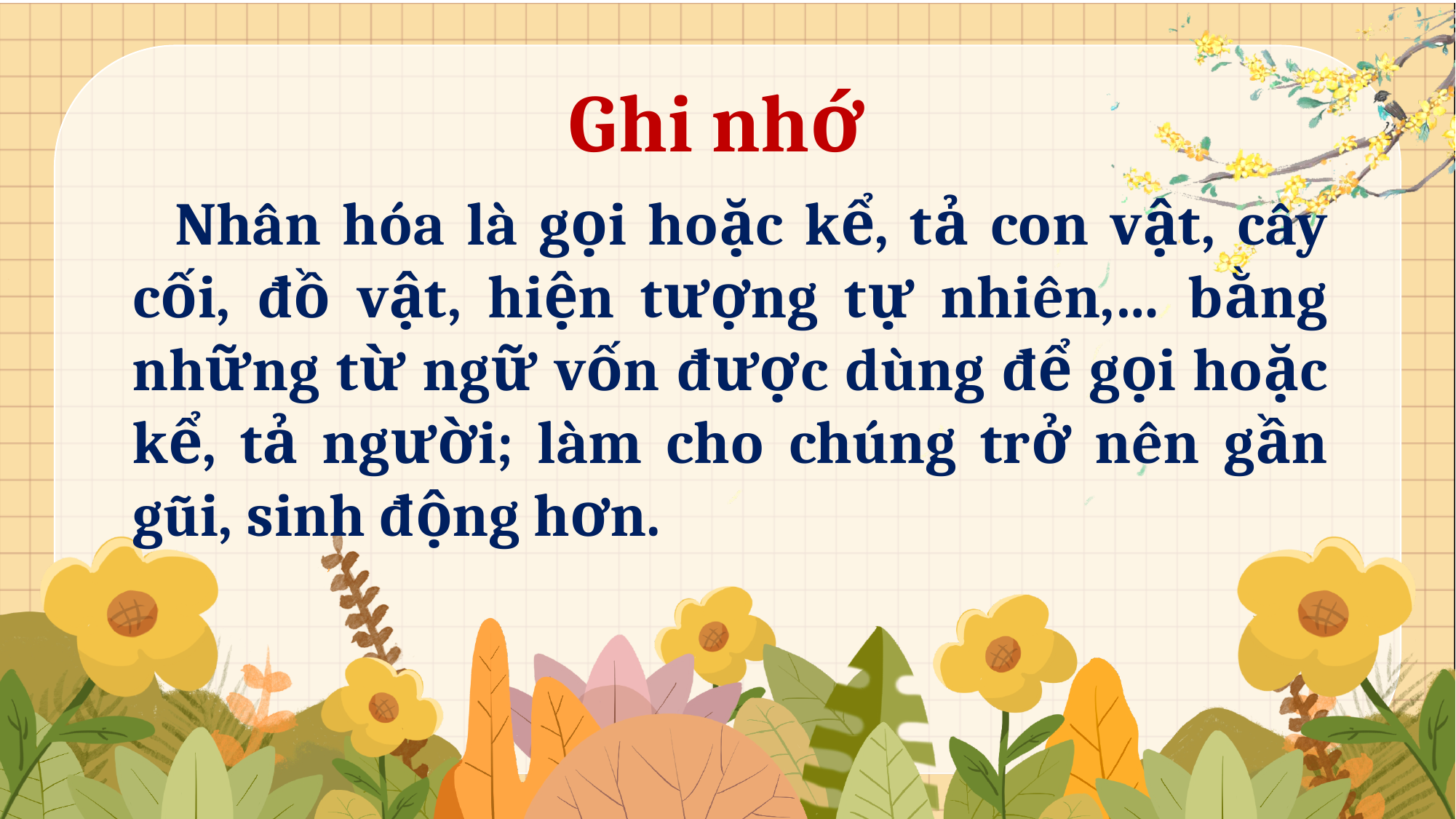

Ghi nhớ
  Nhân hóa là gọi hoặc kể, tả con vật, cây cối, đồ vật, hiện tượng tự nhiên,… bằng những từ ngữ vốn được dùng để gọi hoặc kể, tả người; làm cho chúng trở nên gần gũi, sinh động hơn.